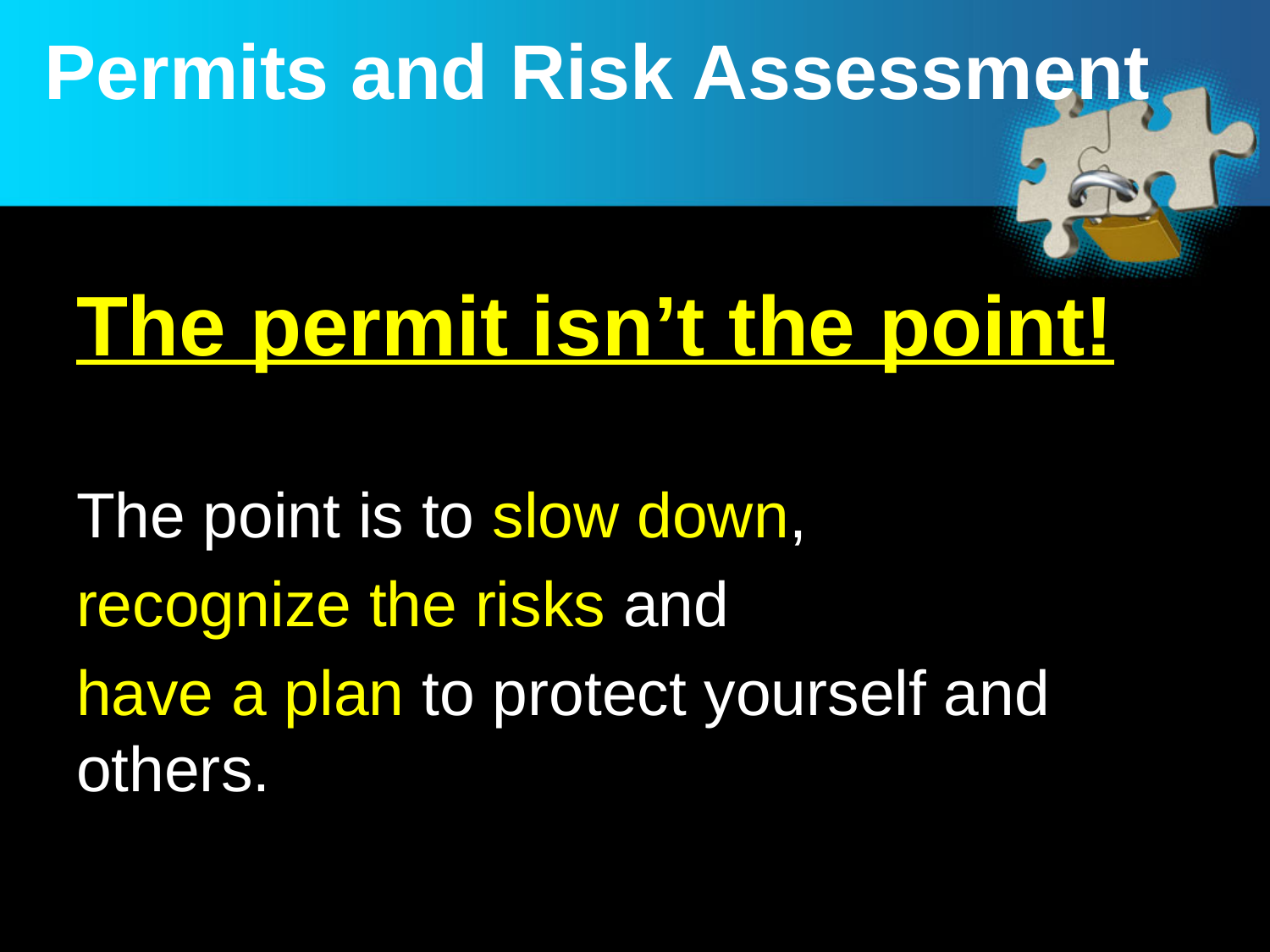

# Permits and Risk Assessment
The permit isn’t the point!

The point is to slow down,
recognize the risks and
have a plan to protect yourself and others.